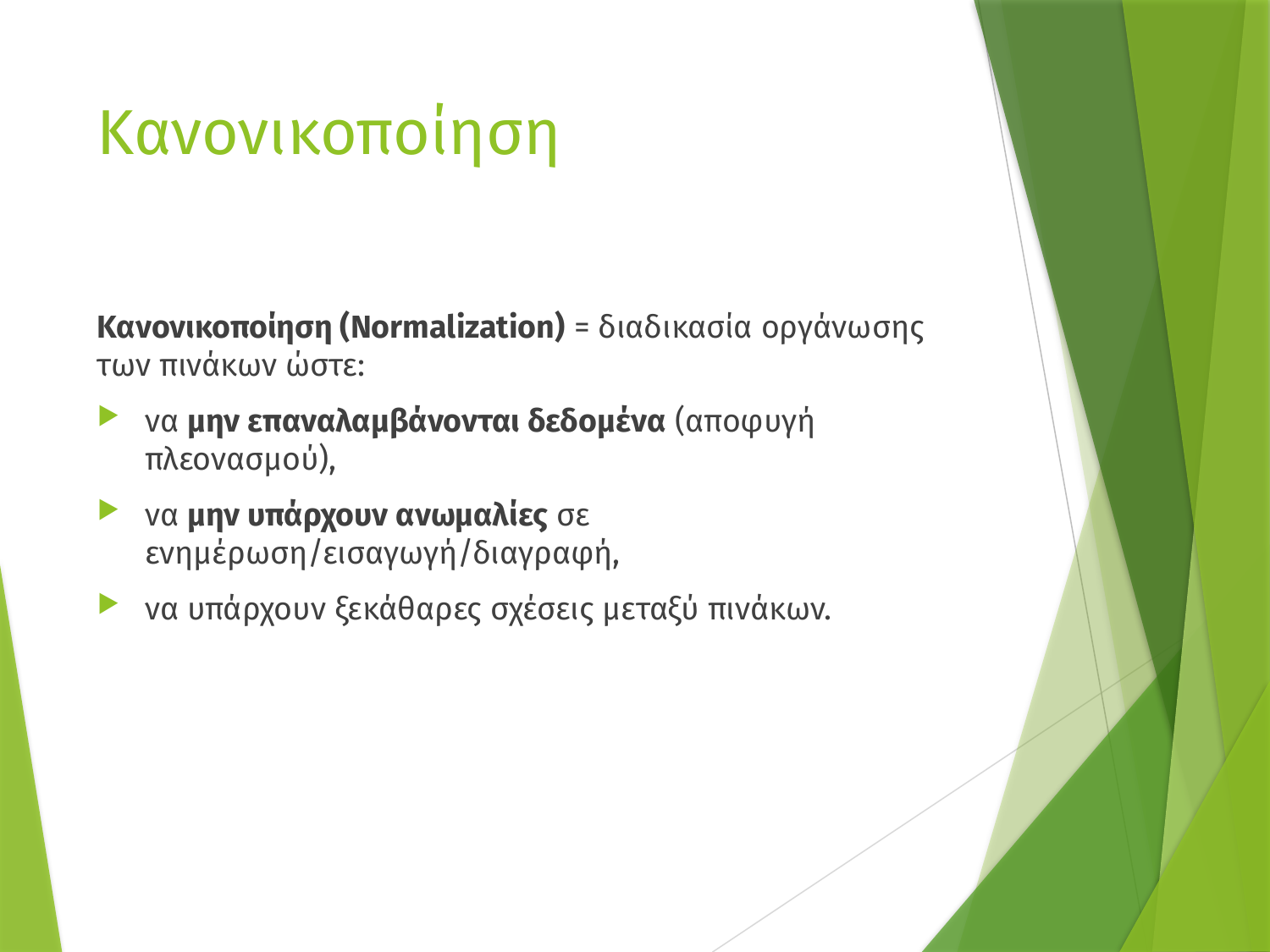

# Κανονικοποίηση
Κανονικοποίηση (Normalization) = διαδικασία οργάνωσης των πινάκων ώστε:
να μην επαναλαμβάνονται δεδομένα (αποφυγή πλεονασμού),
να μην υπάρχουν ανωμαλίες σε ενημέρωση/εισαγωγή/διαγραφή,
να υπάρχουν ξεκάθαρες σχέσεις μεταξύ πινάκων.